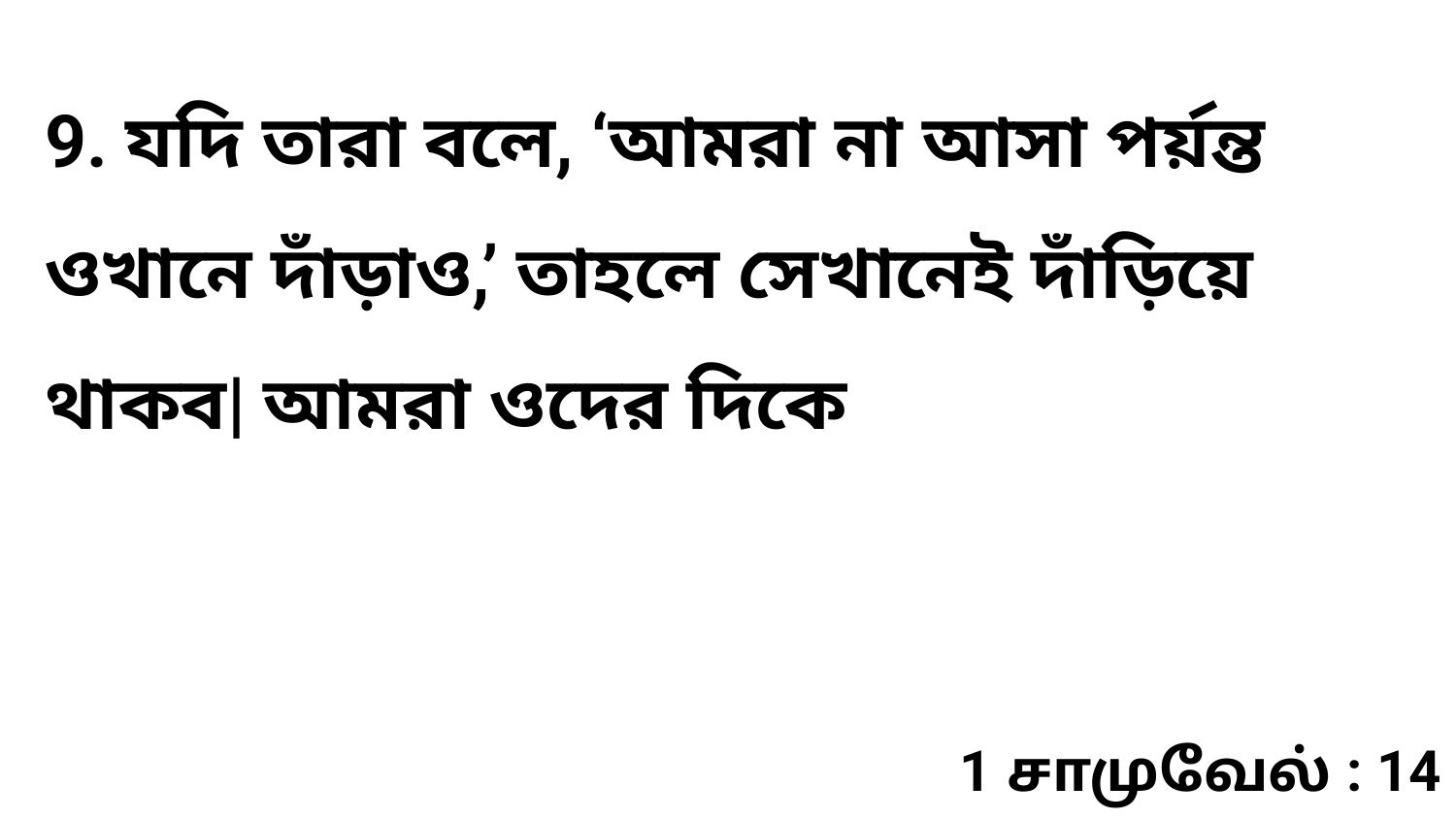

9. যদি তারা বলে, ‘আমরা না আসা পর্য়ন্ত ওখানে দাঁড়াও,’ তাহলে সেখানেই দাঁড়িয়ে থাকব| আমরা ওদের দিকে
1 சாமுவேல் : 14